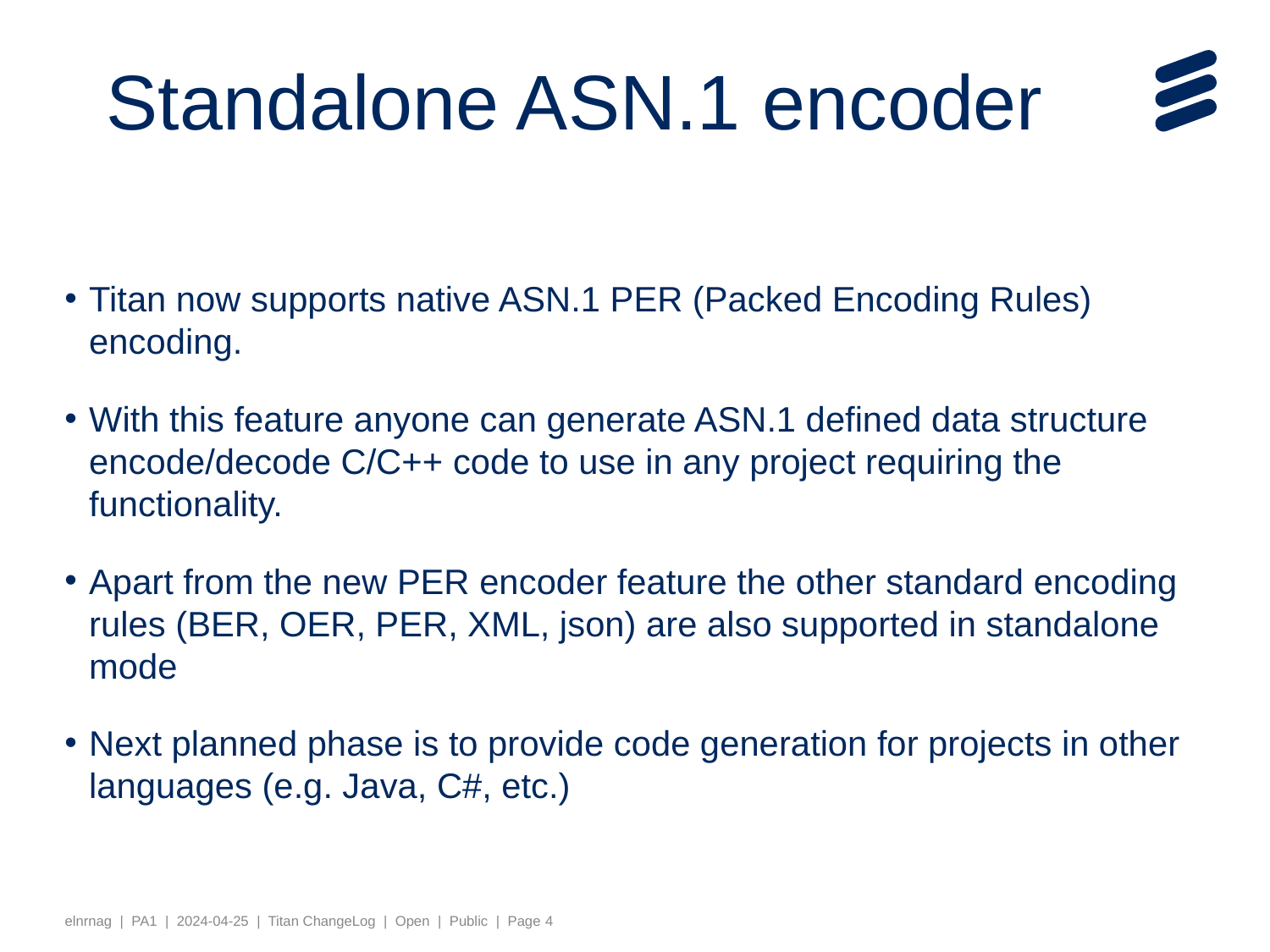

# Standalone ASN.1 encoder
Titan now supports native ASN.1 PER (Packed Encoding Rules) encoding.
With this feature anyone can generate ASN.1 defined data structure encode/decode C/C++ code to use in any project requiring the functionality.
Apart from the new PER encoder feature the other standard encoding rules (BER, OER, PER, XML, json) are also supported in standalone mode
Next planned phase is to provide code generation for projects in other languages (e.g. Java, C#, etc.)